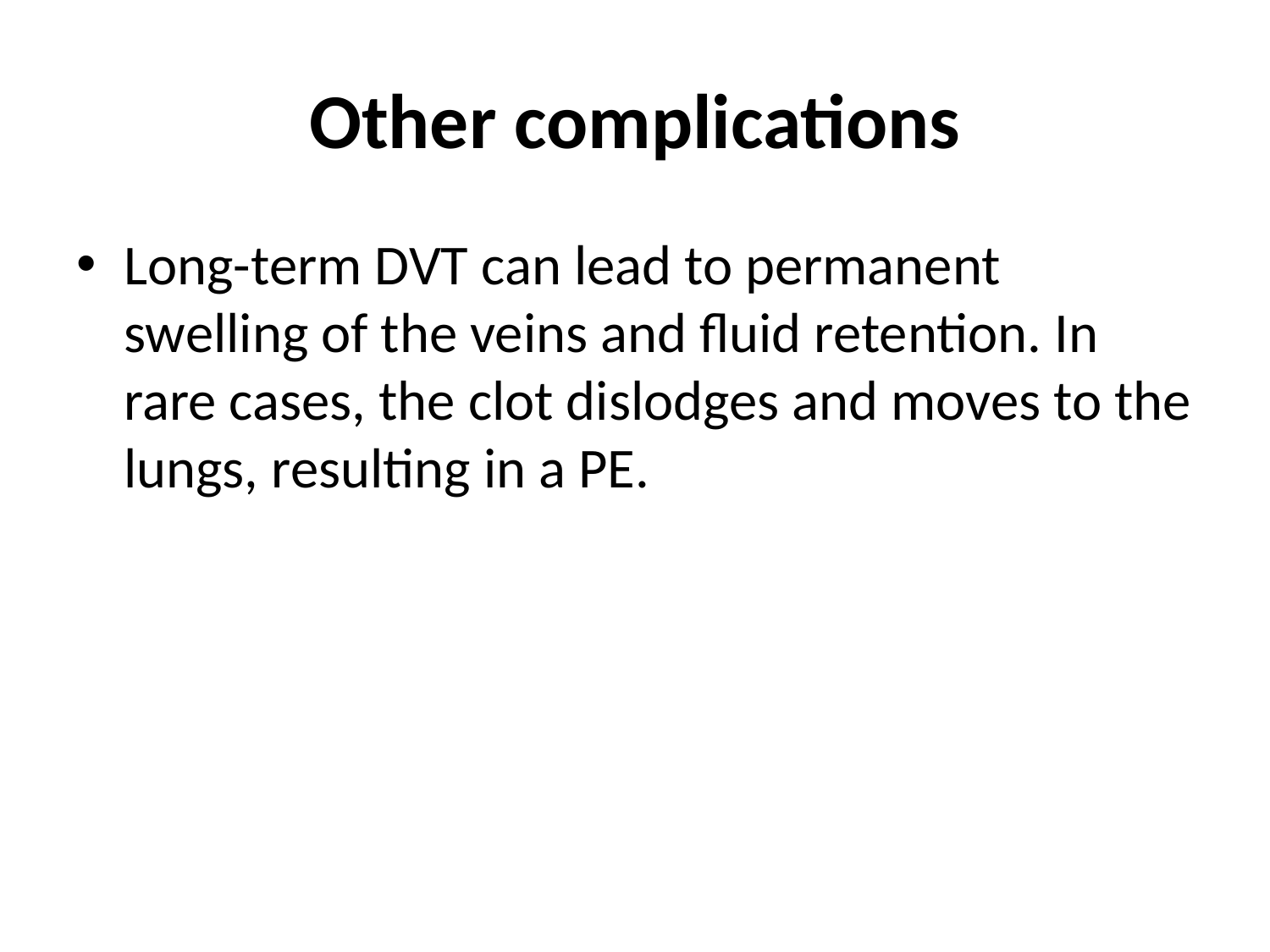

# Other complications
Long-term DVT can lead to permanent swelling of the veins and fluid retention. In rare cases, the clot dislodges and moves to the lungs, resulting in a PE.